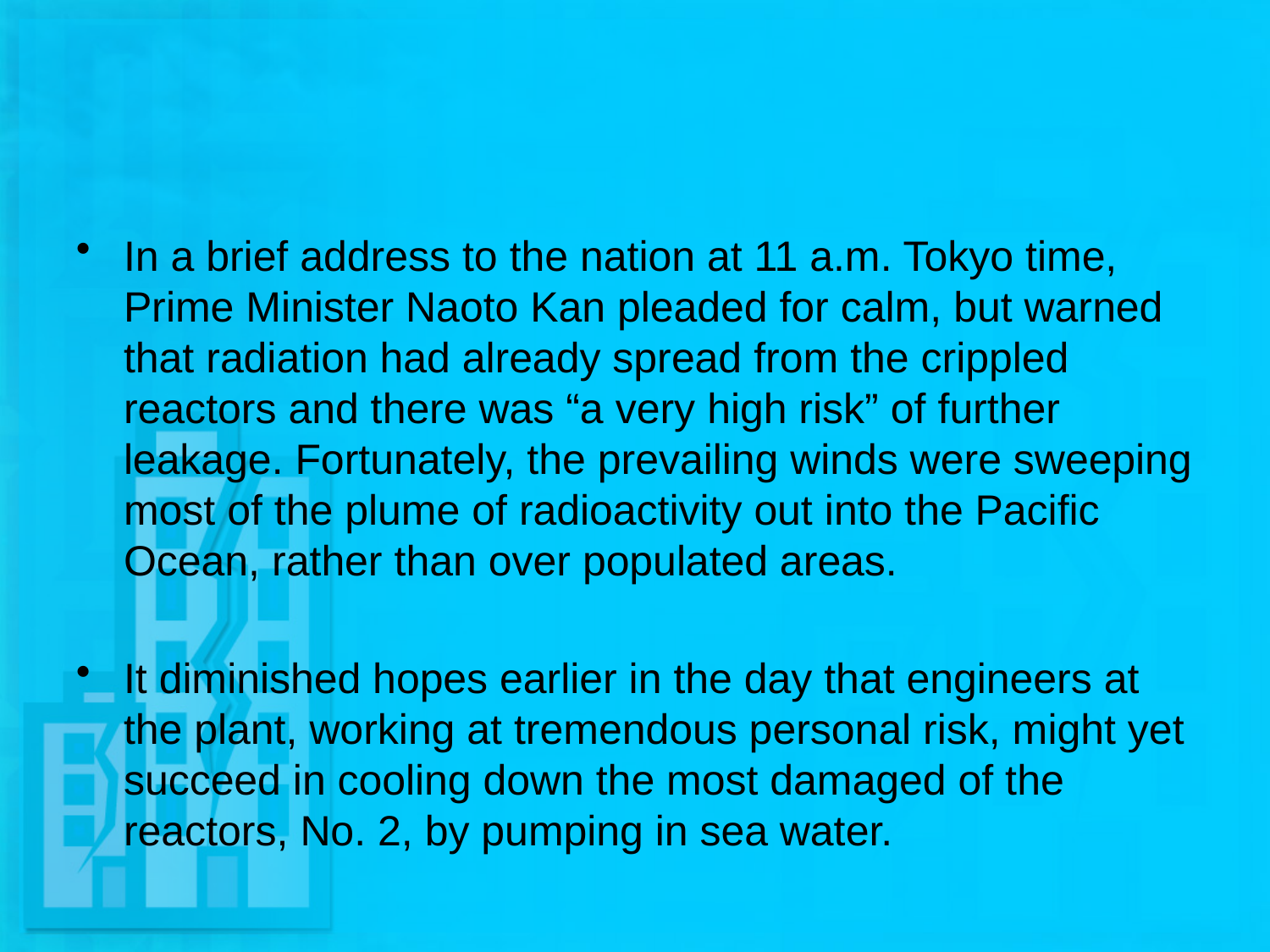

#
In a brief address to the nation at 11 a.m. Tokyo time, Prime Minister Naoto Kan pleaded for calm, but warned that radiation had already spread from the crippled reactors and there was “a very high risk” of further leakage. Fortunately, the prevailing winds were sweeping most of the plume of radioactivity out into the Pacific Ocean, rather than over populated areas.

It diminished hopes earlier in the day that engineers at the plant, working at tremendous personal risk, might yet succeed in cooling down the most damaged of the reactors, No. 2, by pumping in sea water.